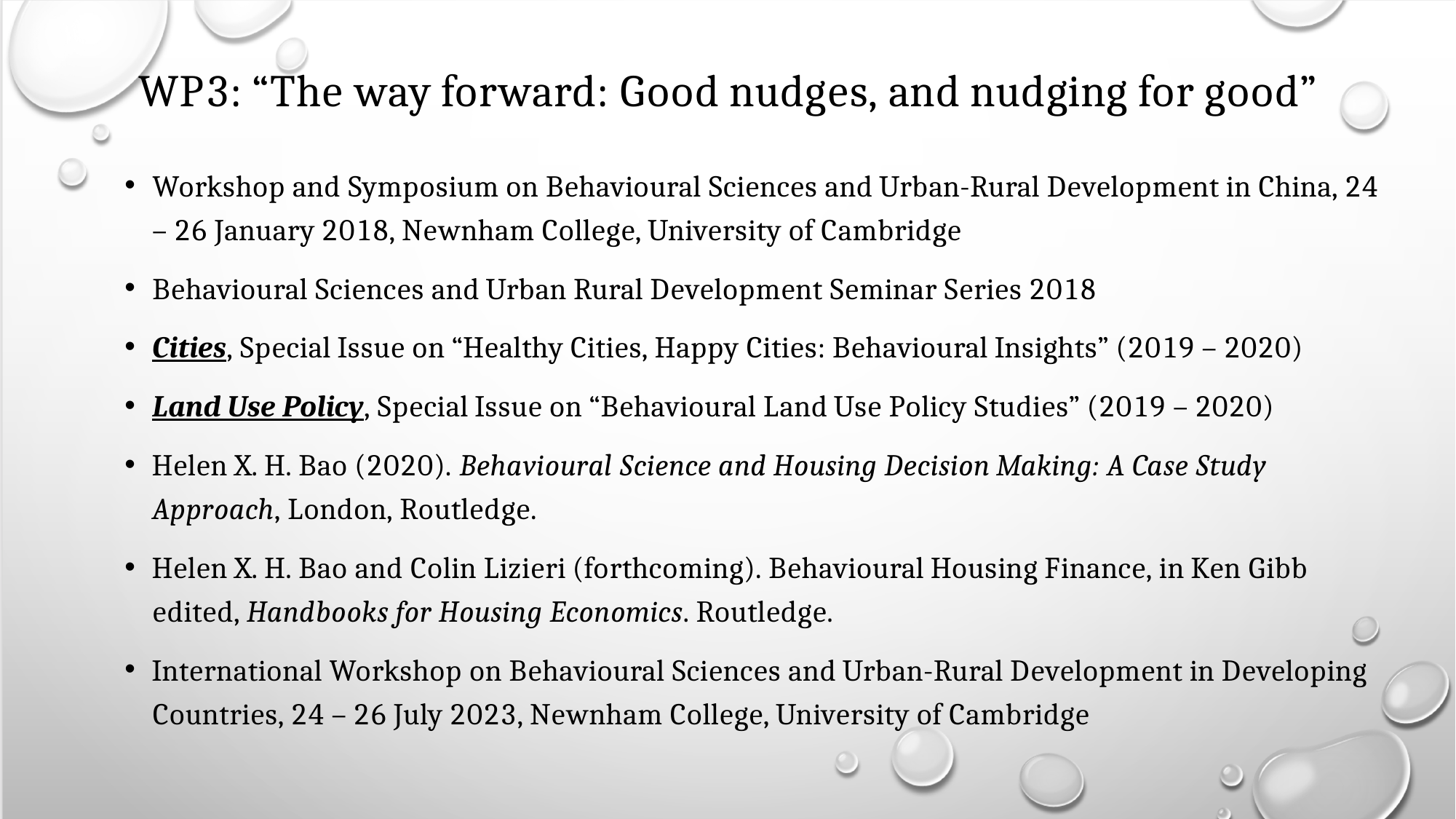

# WP3: “The way forward: Good nudges, and nudging for good”
Workshop and Symposium on Behavioural Sciences and Urban-Rural Development in China, 24 – 26 January 2018, Newnham College, University of Cambridge
Behavioural Sciences and Urban Rural Development Seminar Series 2018
Cities, Special Issue on “Healthy Cities, Happy Cities: Behavioural Insights” (2019 – 2020)
Land Use Policy, Special Issue on “Behavioural Land Use Policy Studies” (2019 – 2020)
Helen X. H. Bao (2020). Behavioural Science and Housing Decision Making: A Case Study Approach, London, Routledge.
Helen X. H. Bao and Colin Lizieri (forthcoming). Behavioural Housing Finance, in Ken Gibb edited, Handbooks for Housing Economics. Routledge.
International Workshop on Behavioural Sciences and Urban-Rural Development in Developing Countries, 24 – 26 July 2023, Newnham College, University of Cambridge